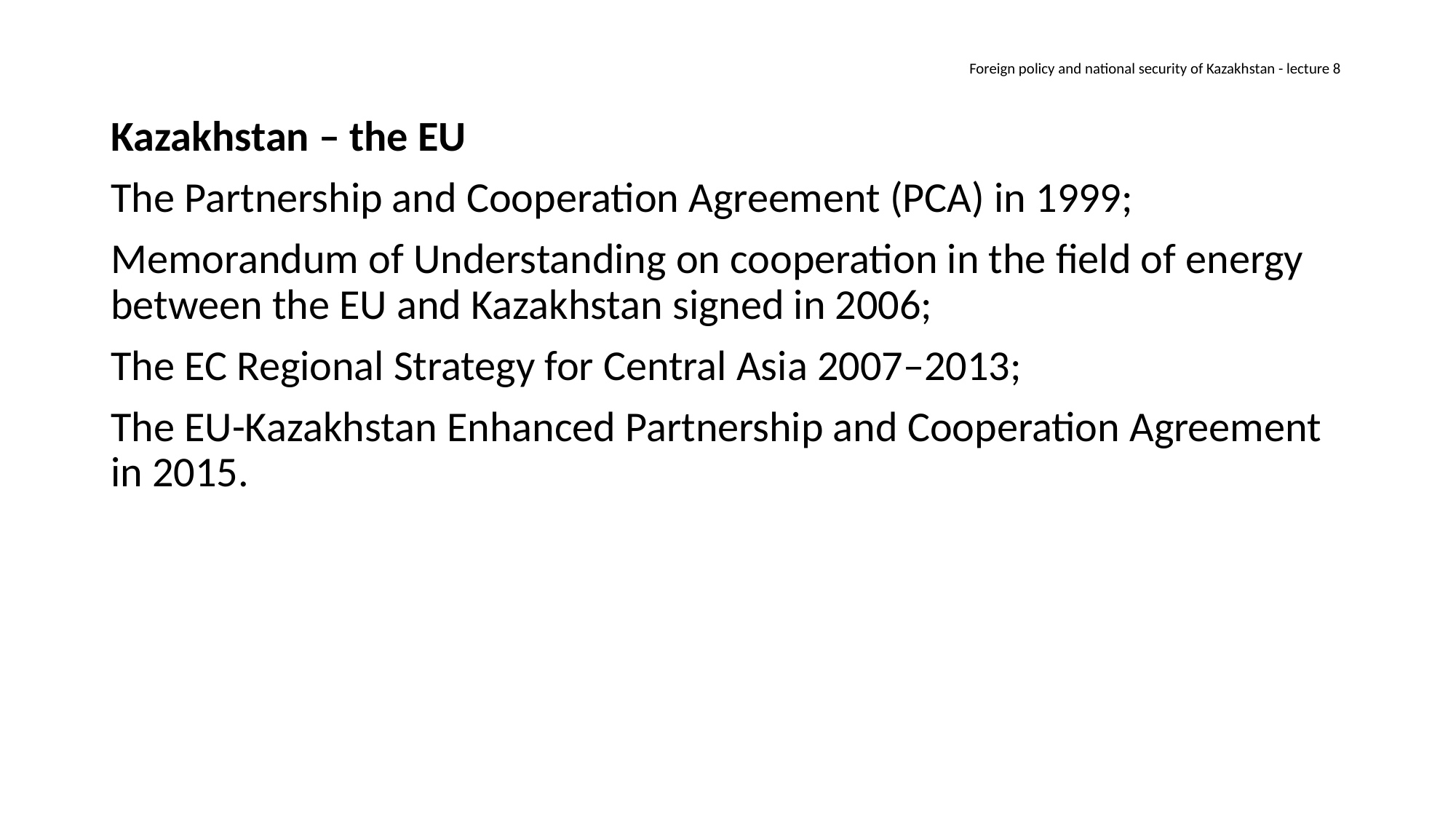

# Foreign policy and national security of Kazakhstan - lecture 8
Kazakhstan – the EU
The Partnership and Cooperation Agreement (PCA) in 1999;
Memorandum of Understanding on cooperation in the field of energy between the EU and Kazakhstan signed in 2006;
The EC Regional Strategy for Central Asia 2007–2013;
The EU-Kazakhstan Enhanced Partnership and Cooperation Agreement in 2015.